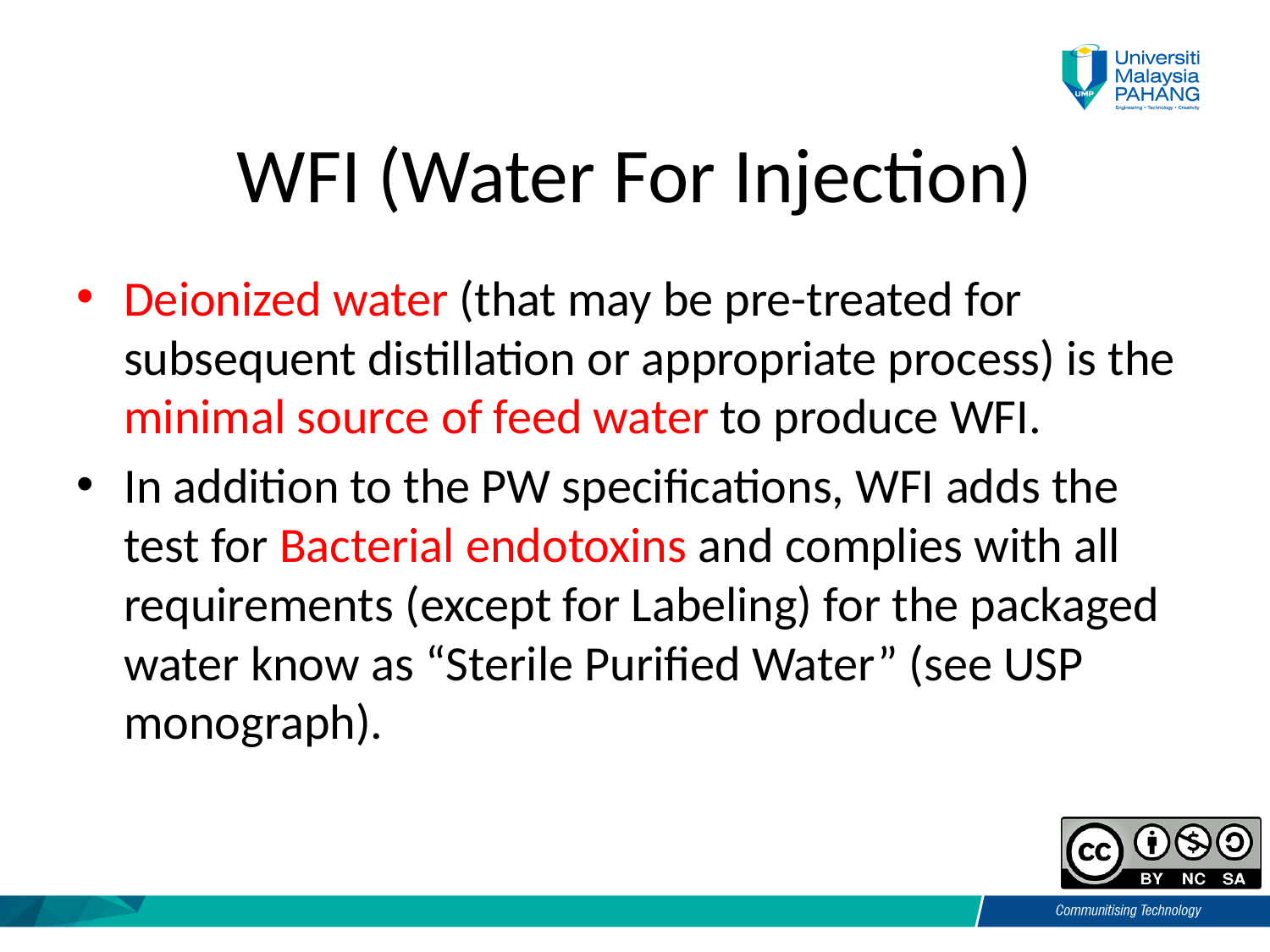

# WFI (Water For Injection)
Deionized water (that may be pre-treated for subsequent distillation or appropriate process) is the minimal source of feed water to produce WFI.
In addition to the PW specifications, WFI adds the test for Bacterial endotoxins and complies with all requirements (except for Labeling) for the packaged water know as “Sterile Purified Water” (see USP monograph).